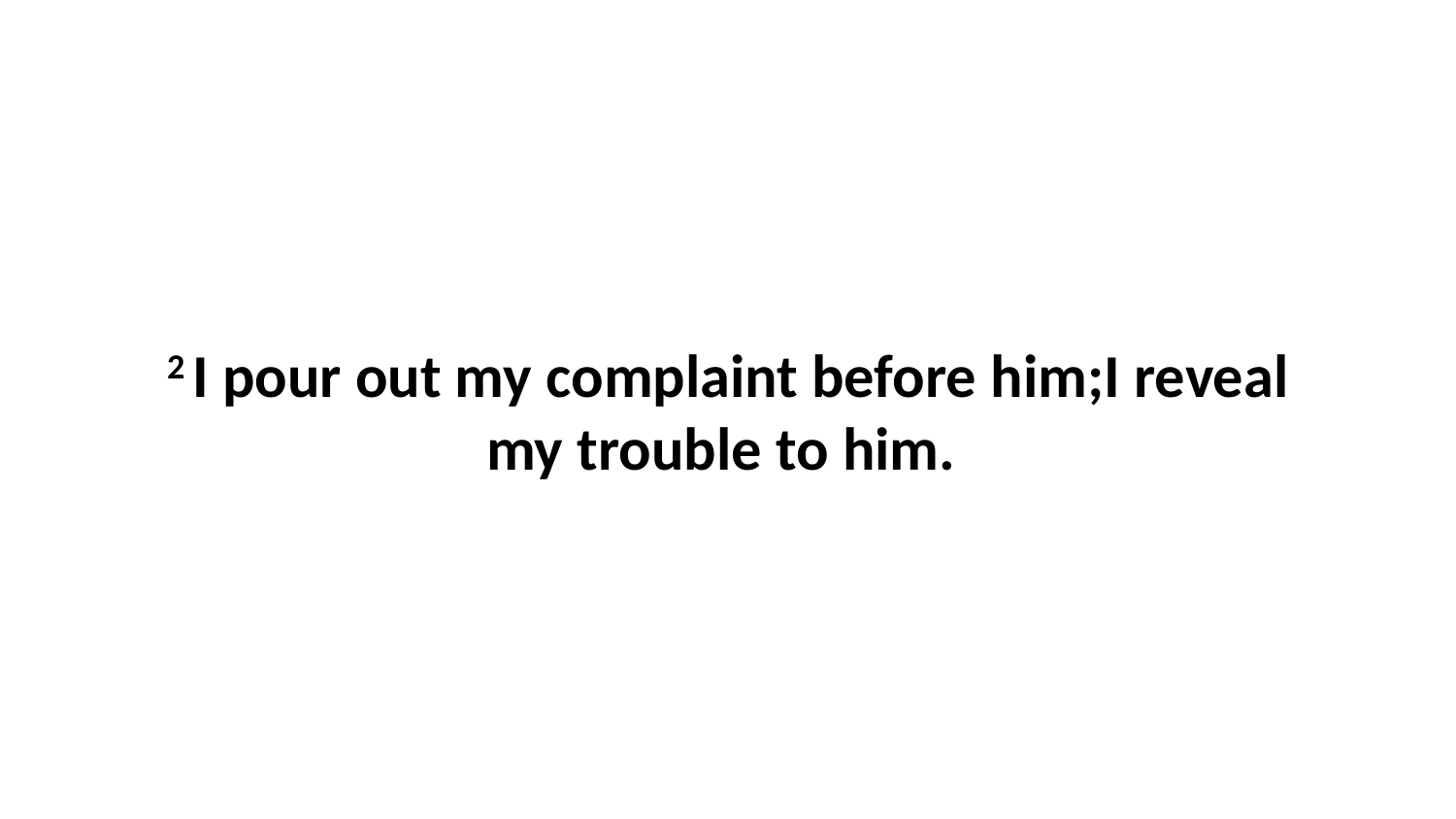

2 I pour out my complaint before him;I reveal my trouble to him.